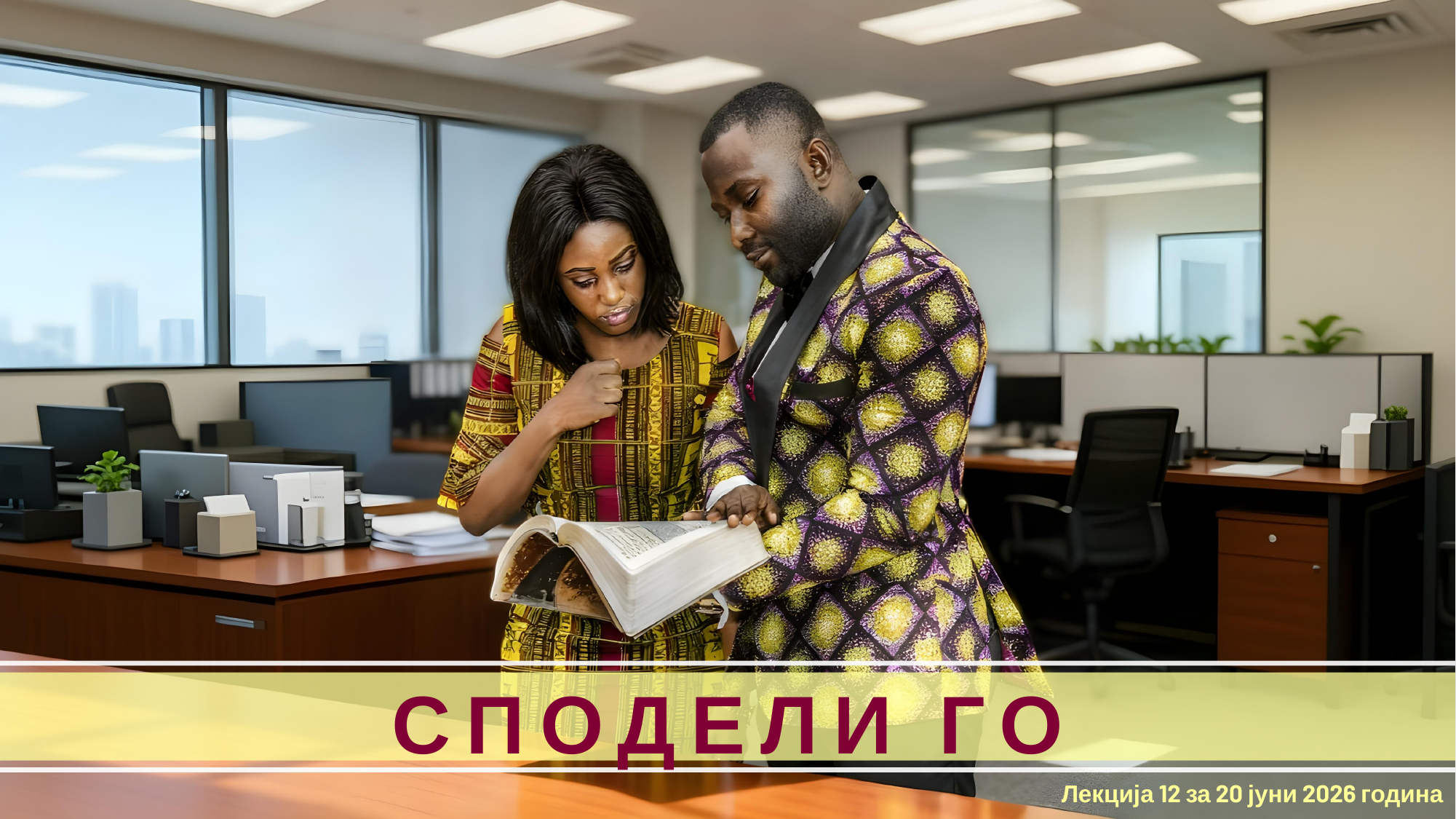

СПОДЕЛИ ГО

Лекција 12 за 20 јуни 2026 година